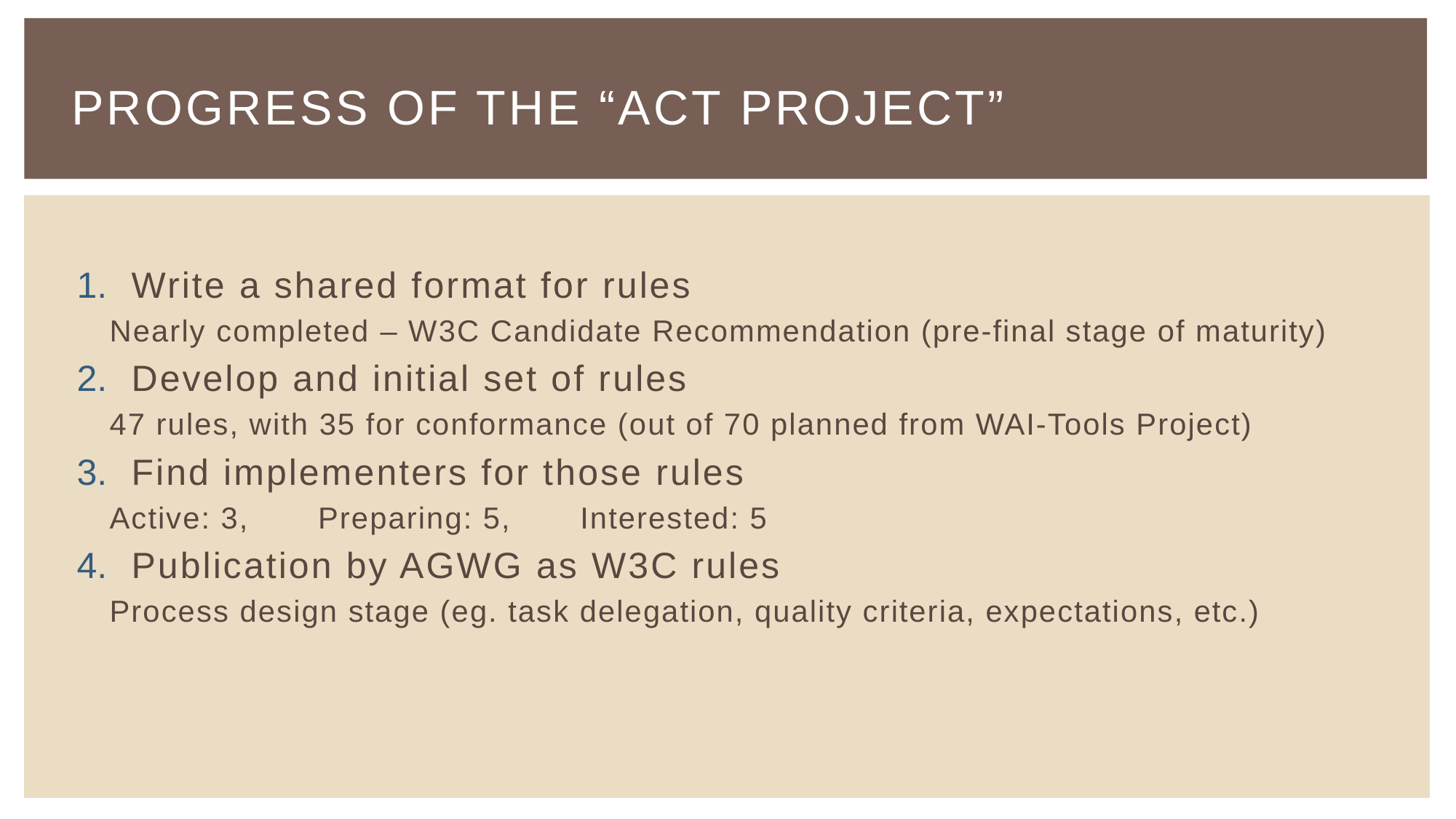

# Progress of the “ACT Project”

Write a shared format for rules
Nearly completed – W3C Candidate Recommendation (pre-final stage of maturity)
Develop and initial set of rules
47 rules, with 35 for conformance (out of 70 planned from WAI-Tools Project)
Find implementers for those rules
Active: 3,       Preparing: 5,       Interested: 5
Publication by AGWG as W3C rules
Process design stage (eg. task delegation, quality criteria, expectations, etc.)